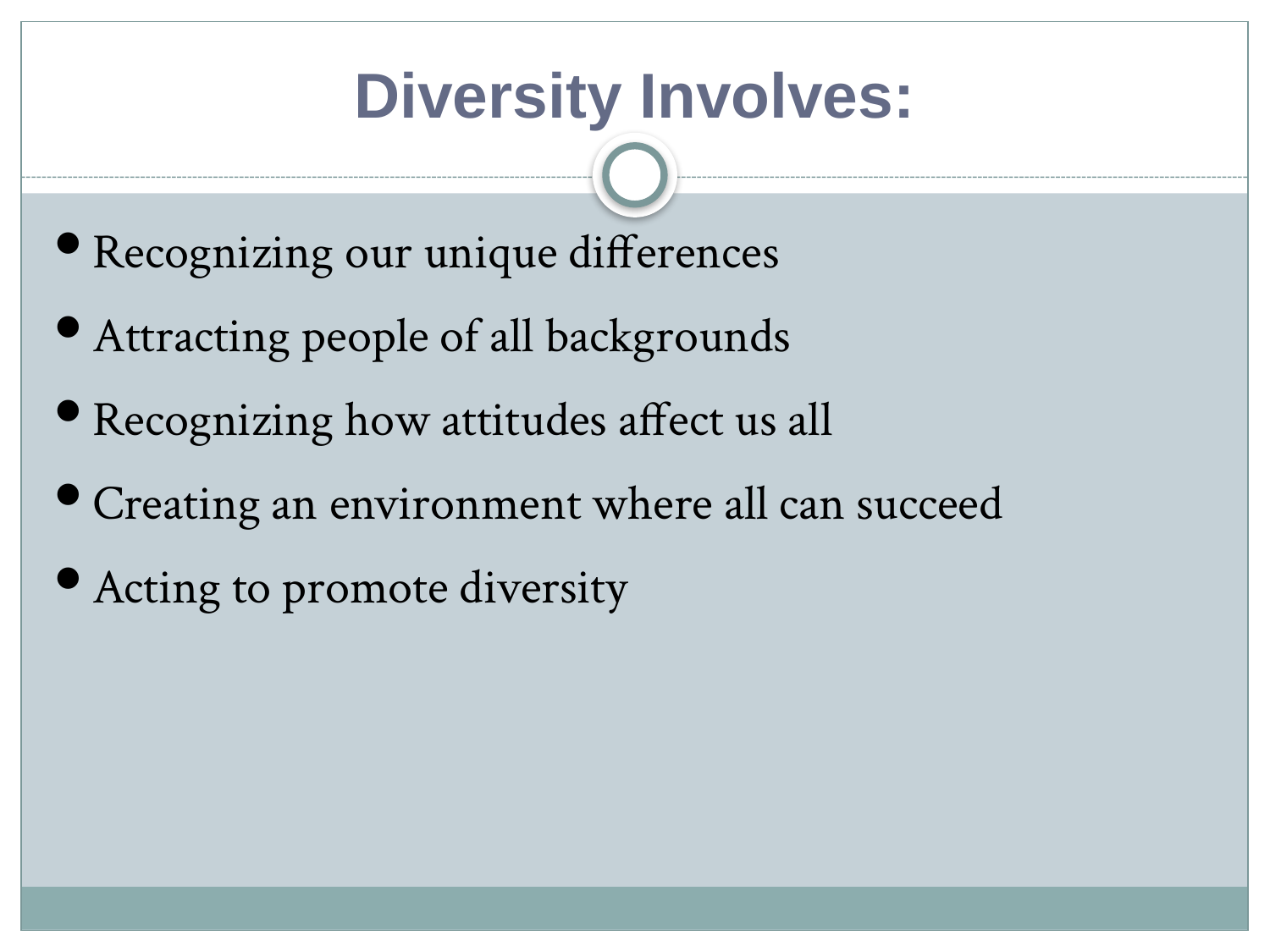

# Diversity Involves:
Recognizing our unique differences
Attracting people of all backgrounds
Recognizing how attitudes affect us all
Creating an environment where all can succeed
Acting to promote diversity